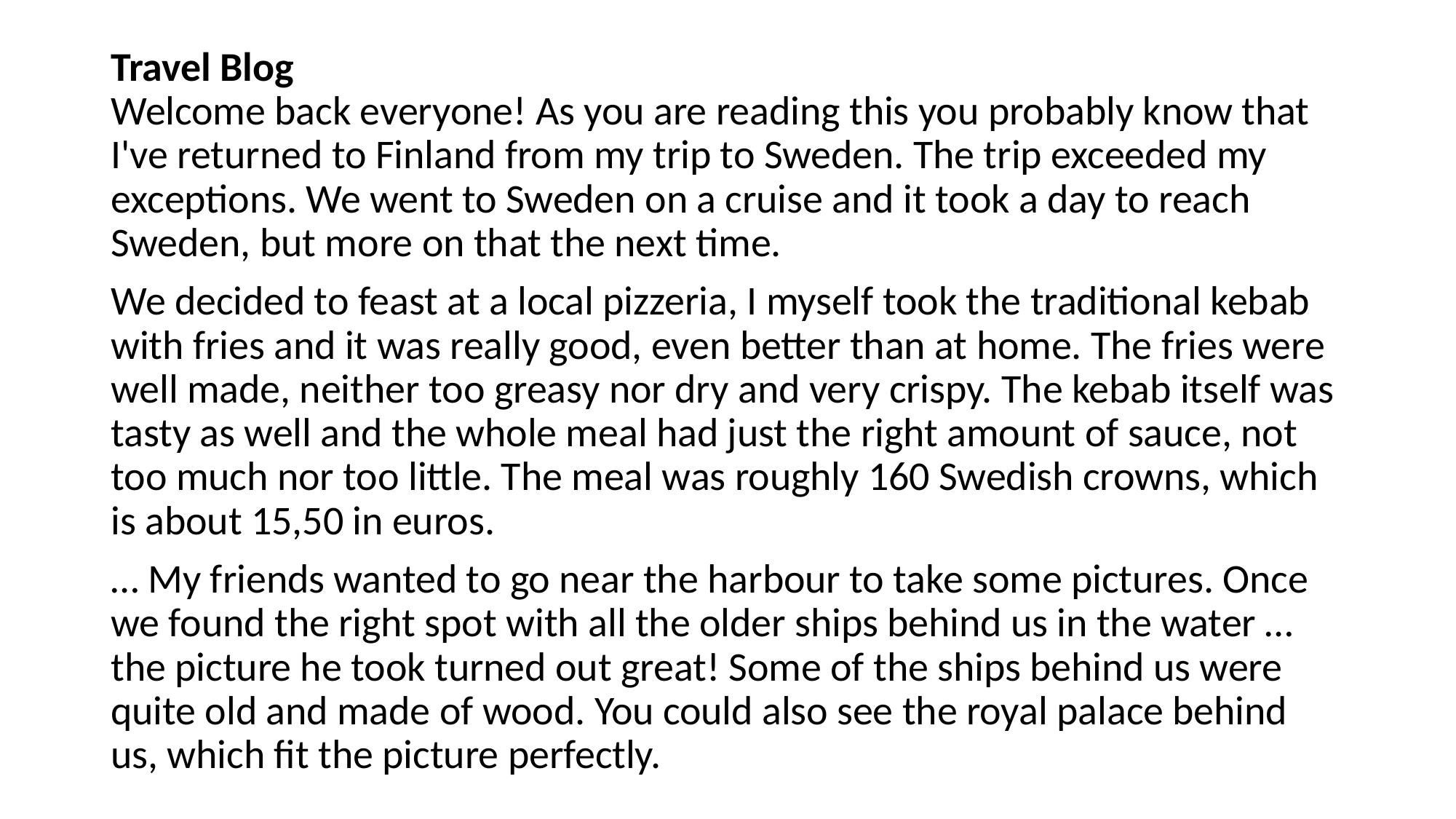

Travel Blog
Welcome back everyone! As you are reading this you probably know that I've returned to Finland from my trip to Sweden. The trip exceeded my exceptions. We went to Sweden on a cruise and it took a day to reach Sweden, but more on that the next time.
We decided to feast at a local pizzeria, I myself took the traditional kebab with fries and it was really good, even better than at home. The fries were well made, neither too greasy nor dry and very crispy. The kebab itself was tasty as well and the whole meal had just the right amount of sauce, not too much nor too little. The meal was roughly 160 Swedish crowns, which is about 15,50 in euros.
… My friends wanted to go near the harbour to take some pictures. Once we found the right spot with all the older ships behind us in the water … the picture he took turned out great! Some of the ships behind us were quite old and made of wood. You could also see the royal palace behind us, which fit the picture perfectly.